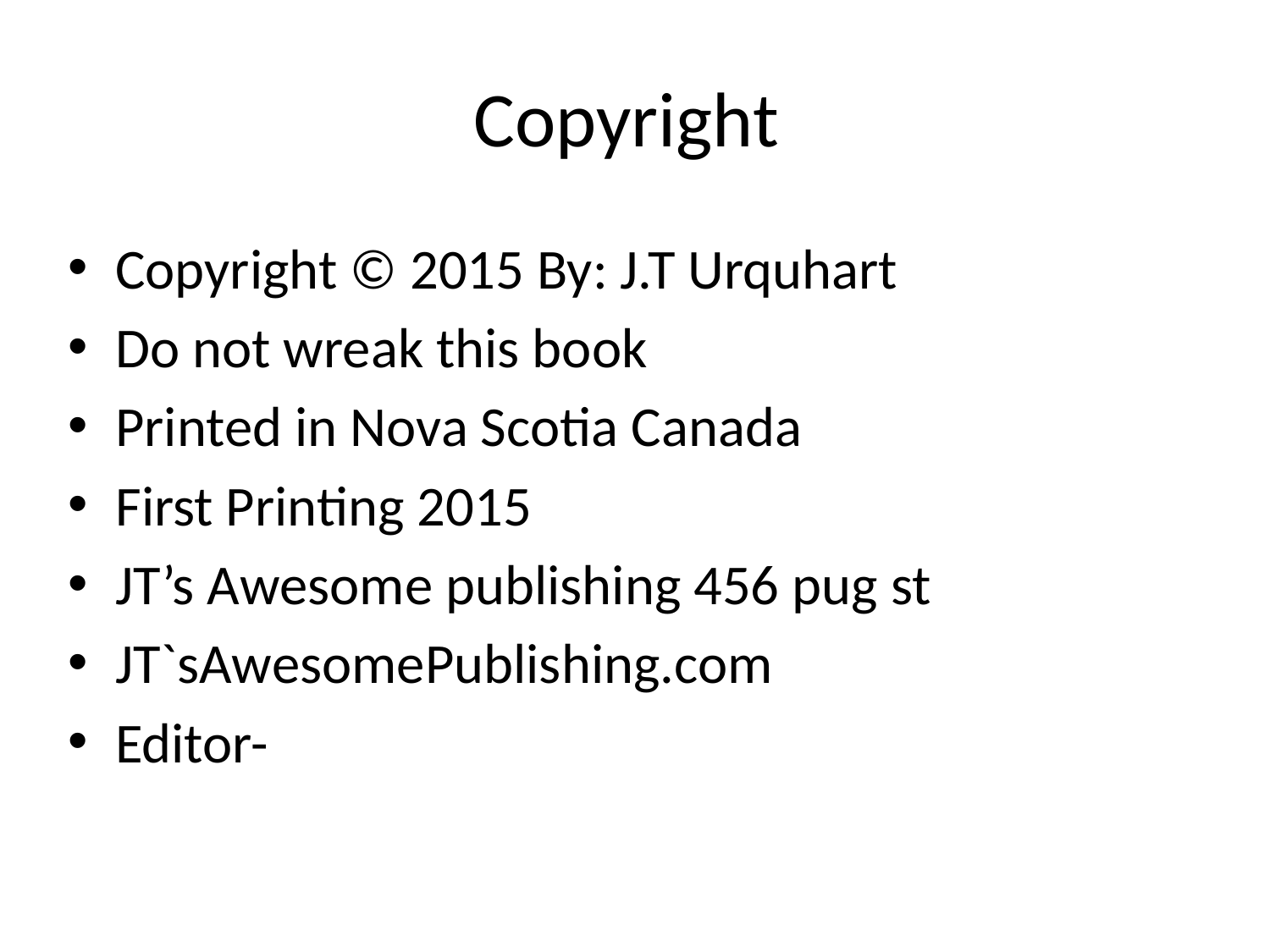

# Copyright
Copyright © 2015 By: J.T Urquhart
Do not wreak this book
Printed in Nova Scotia Canada
First Printing 2015
JT’s Awesome publishing 456 pug st
JT`sAwesomePublishing.com
Editor-